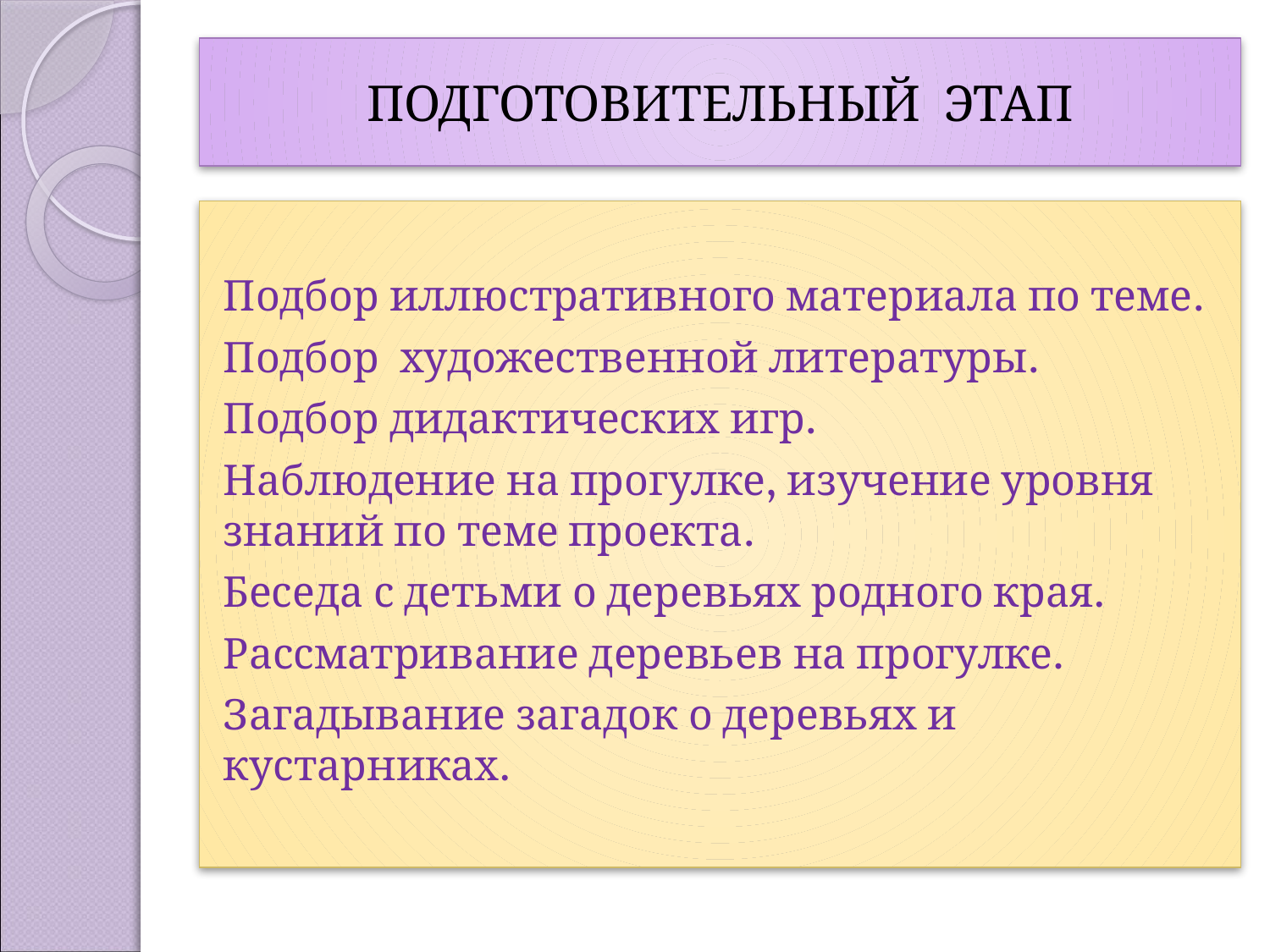

# ПОДГОТОВИТЕЛЬНЫЙ  ЭТАП

Подбор иллюстративного материала по теме.
Подбор  художественной литературы.
Подбор дидактических игр.
Наблюдение на прогулке, изучение уровня знаний по теме проекта.
Беседа с детьми о деревьях родного края.
Рассматривание деревьев на прогулке.
Загадывание загадок о деревьях и кустарниках.